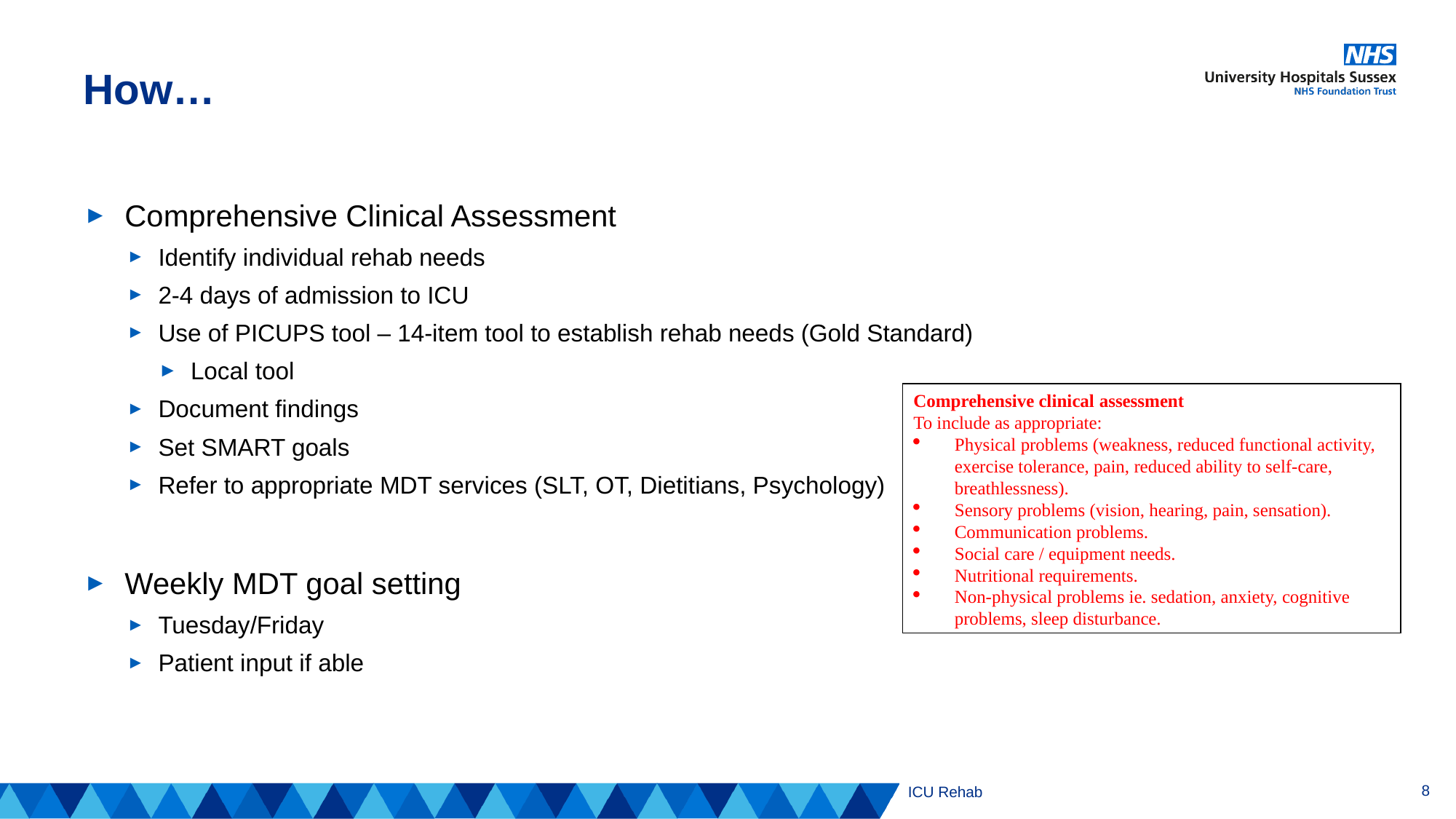

# How…
Comprehensive Clinical Assessment
Identify individual rehab needs
2-4 days of admission to ICU
Use of PICUPS tool – 14-item tool to establish rehab needs (Gold Standard)
Local tool
Document findings
Set SMART goals
Refer to appropriate MDT services (SLT, OT, Dietitians, Psychology)

Weekly MDT goal setting
Tuesday/Friday
Patient input if able
Comprehensive clinical assessment
To include as appropriate:
Physical problems (weakness, reduced functional activity, exercise tolerance, pain, reduced ability to self-care, breathlessness).
Sensory problems (vision, hearing, pain, sensation).
Communication problems.
Social care / equipment needs.
Nutritional requirements.
Non-physical problems ie. sedation, anxiety, cognitive problems, sleep disturbance.
8
ICU Rehab